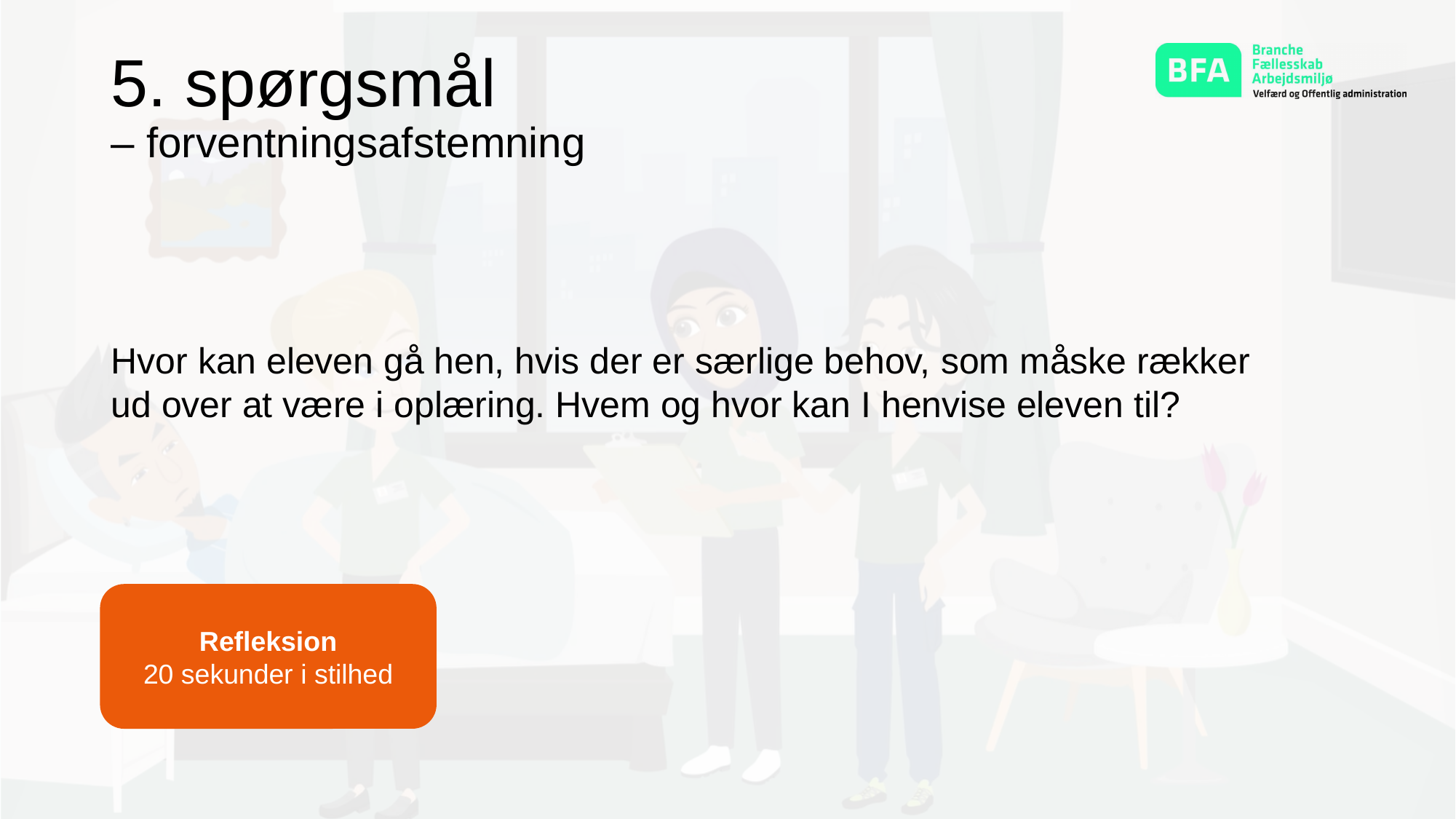

5. spørgsmål
– forventningsafstemning
Hvor kan eleven gå hen, hvis der er særlige behov, som måske rækker ud over at være i oplæring. Hvem og hvor kan I henvise eleven til?
Refleksion
20 sekunder i stilhed